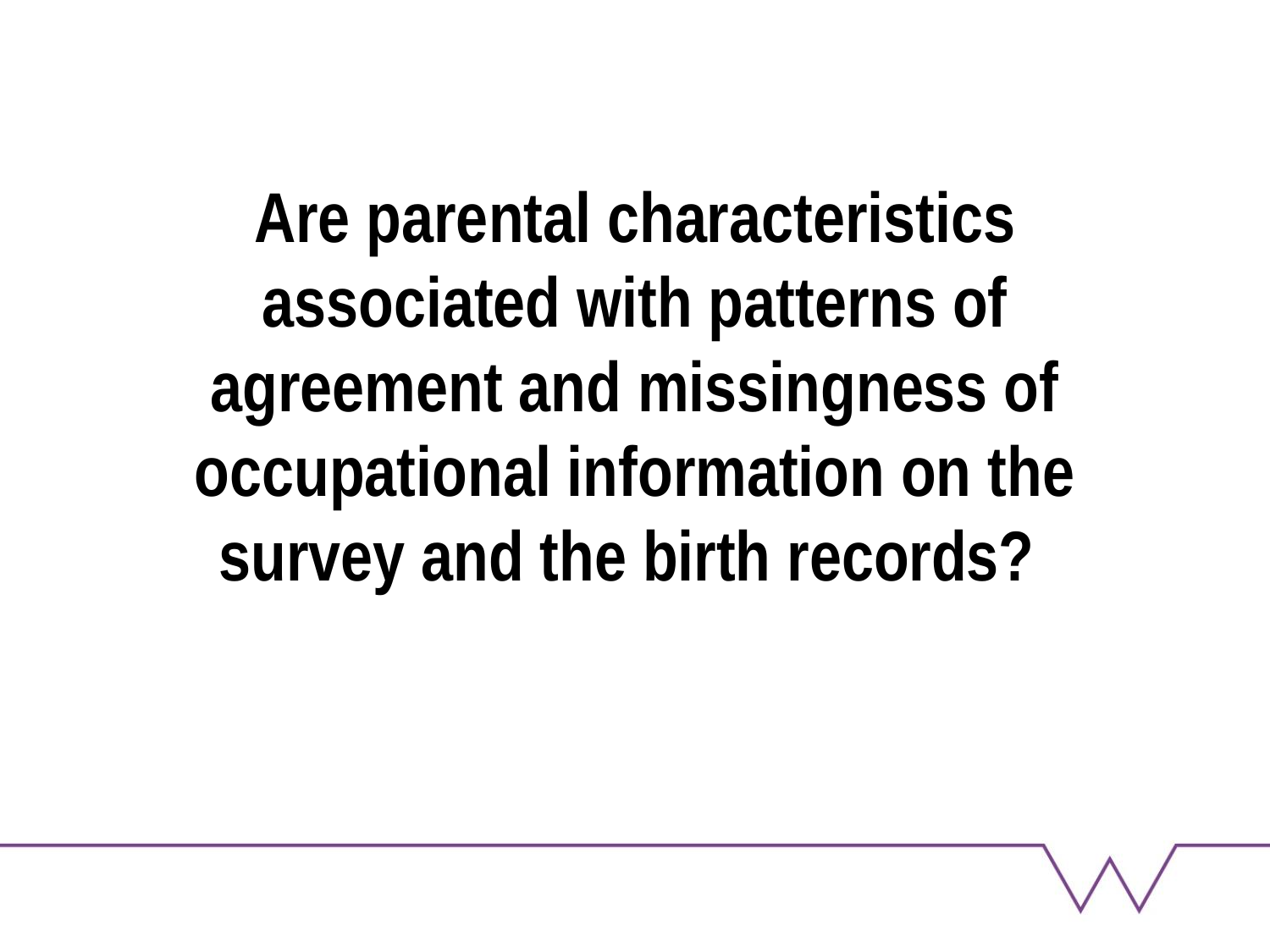

# Are parental characteristics associated with patterns of agreement and missingness of occupational information on the survey and the birth records?